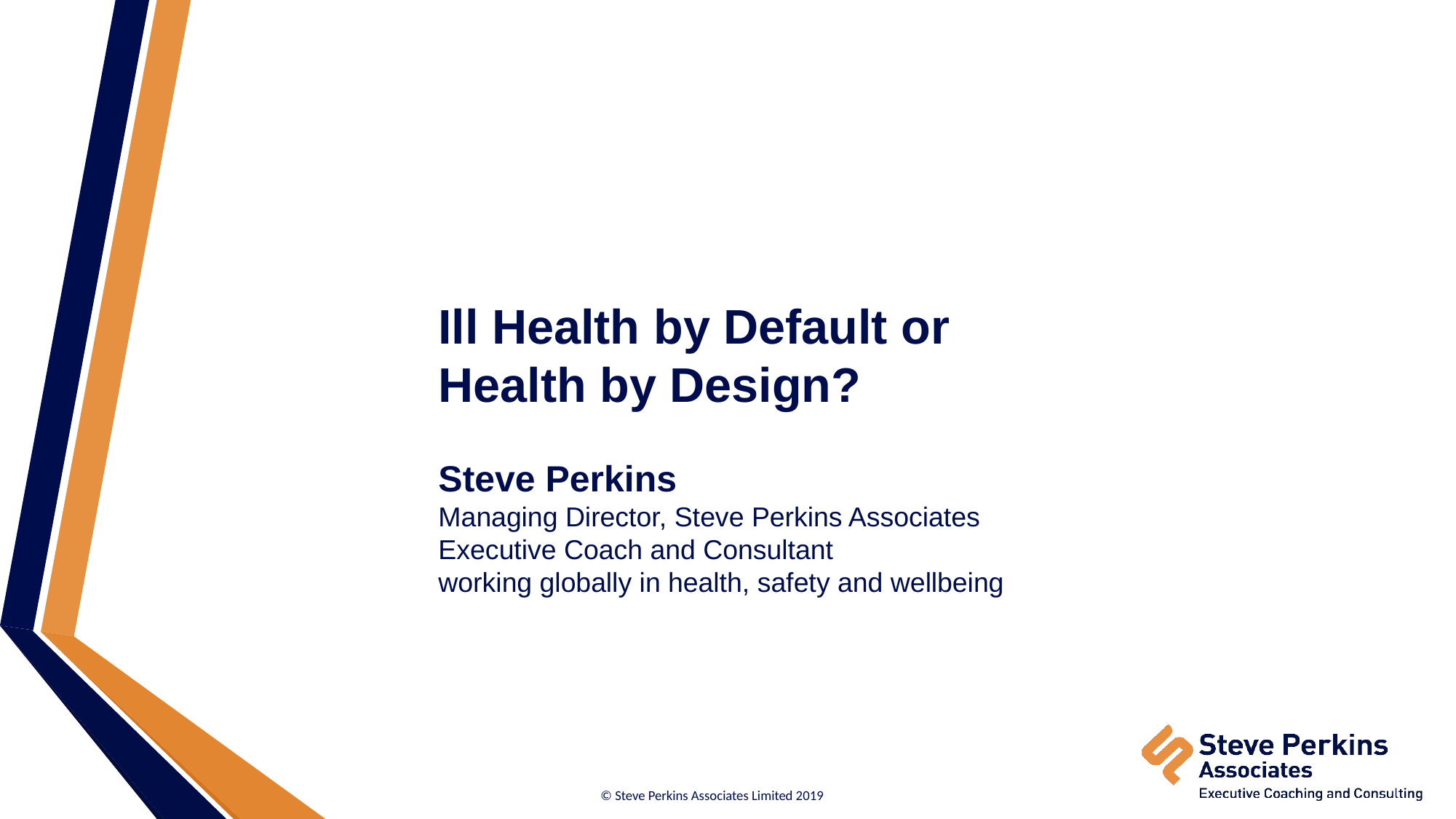

Ill Health by Default or
Health by Design?

Steve Perkins
Managing Director, Steve Perkins Associates
Executive Coach and Consultant
working globally in health, safety and wellbeing